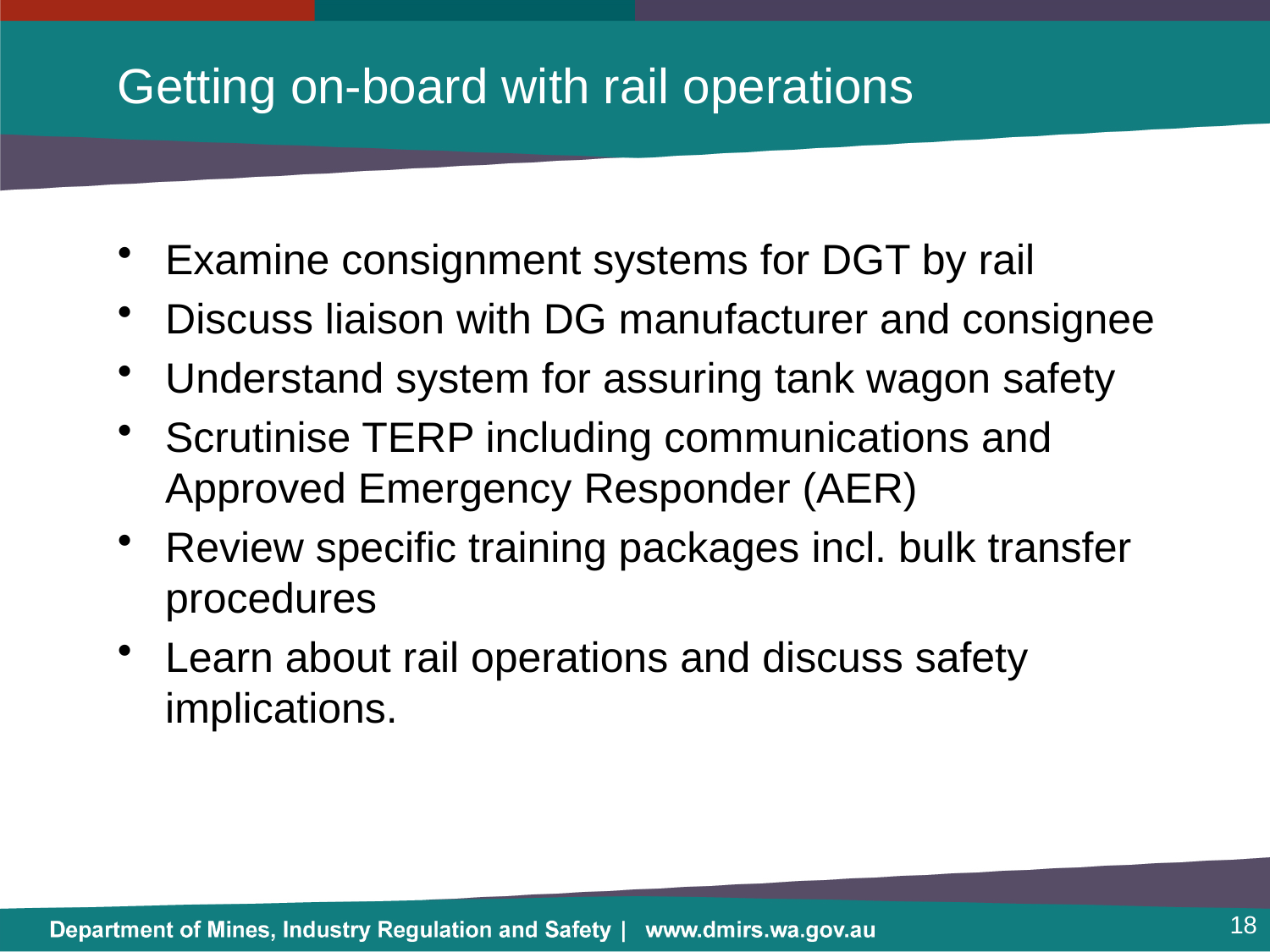

# Getting on-board with rail operations
Examine consignment systems for DGT by rail
Discuss liaison with DG manufacturer and consignee
Understand system for assuring tank wagon safety
Scrutinise TERP including communications and Approved Emergency Responder (AER)
Review specific training packages incl. bulk transfer procedures
Learn about rail operations and discuss safety implications.

18